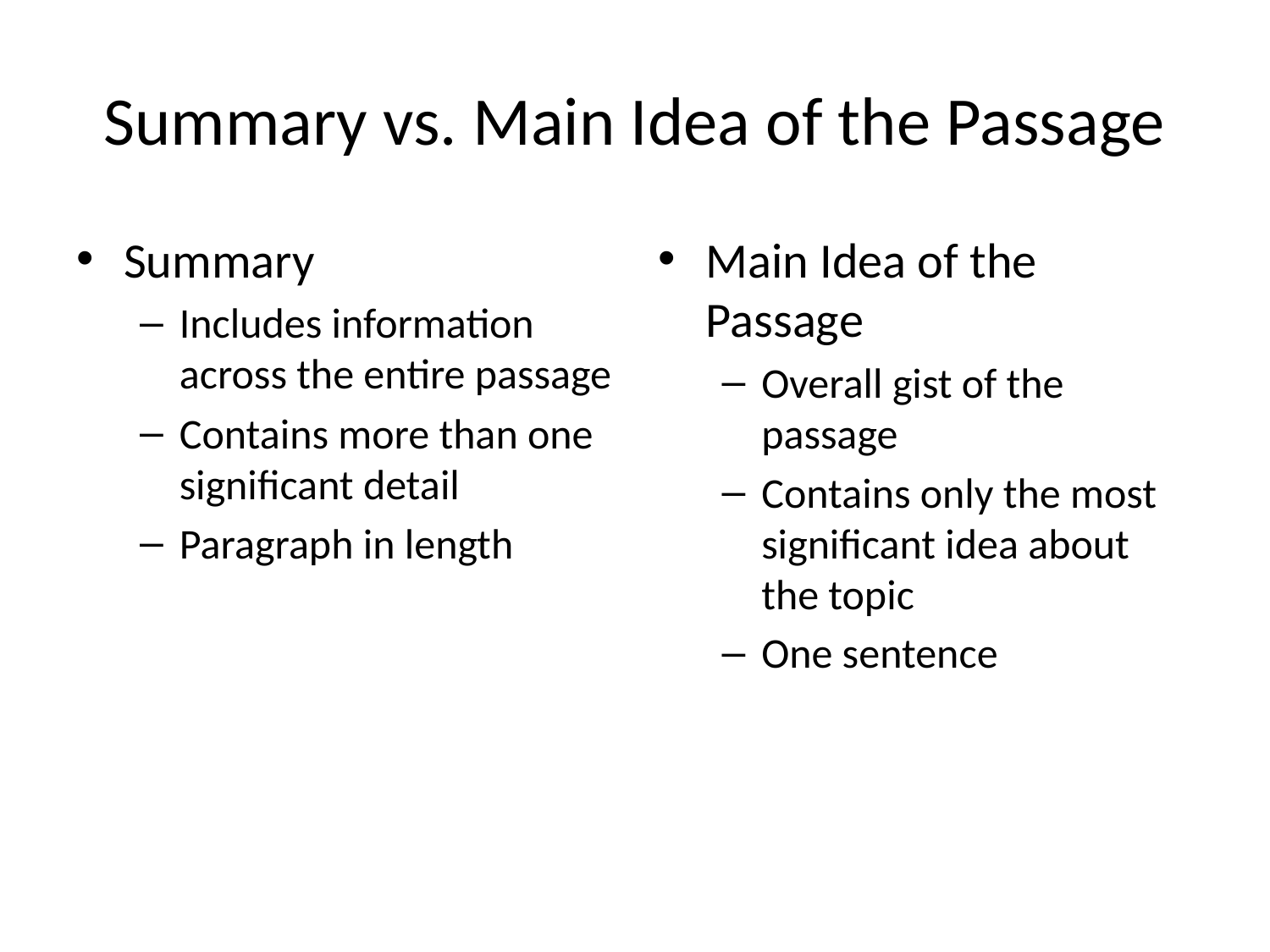

# Summary vs. Main Idea of the Passage
Summary
Includes information across the entire passage
Contains more than one significant detail
Paragraph in length
Main Idea of the Passage
Overall gist of the passage
Contains only the most significant idea about the topic
One sentence